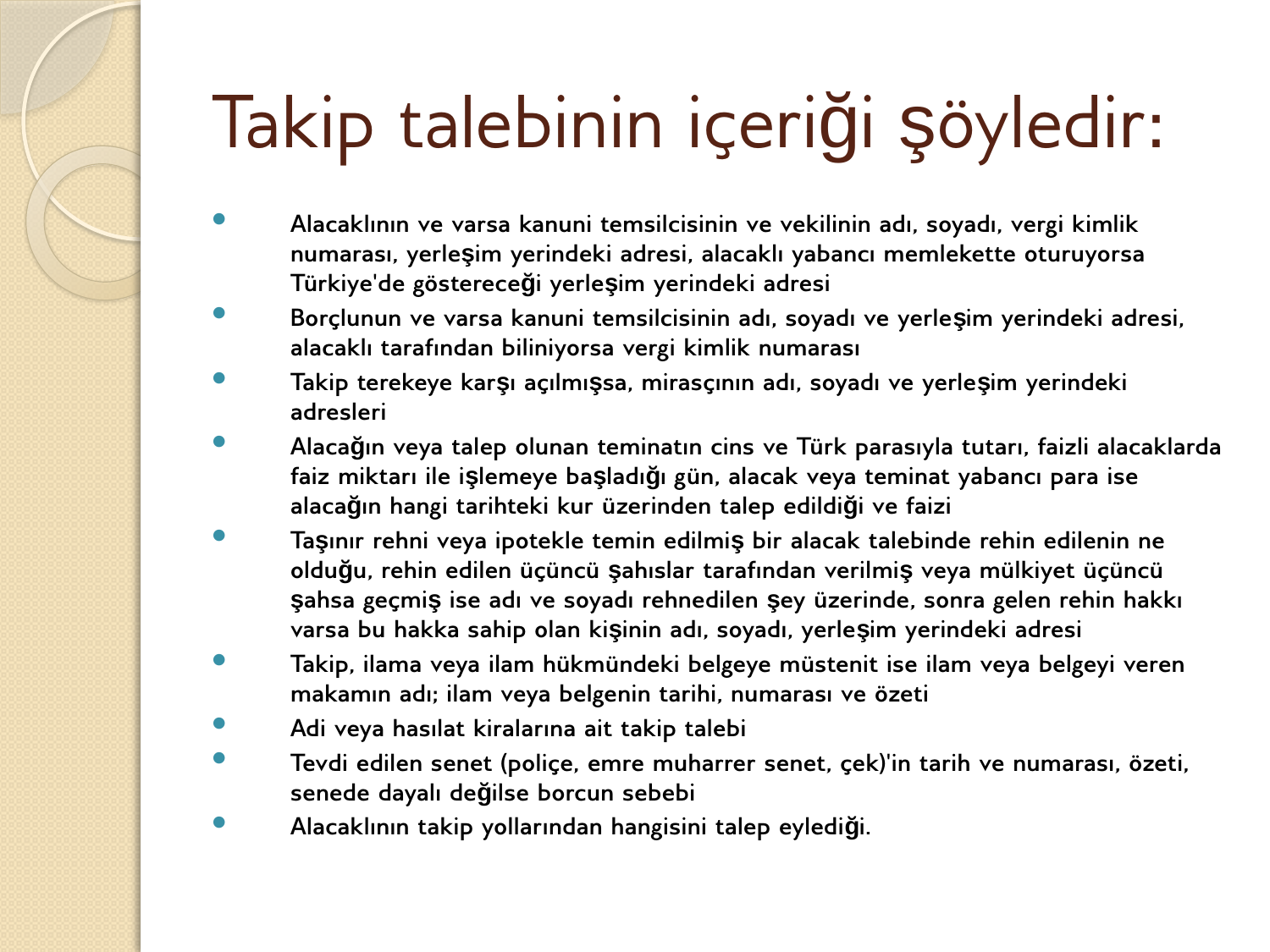

# Takip talebinin içeriği şöyledir:
Alacaklının ve varsa kanuni temsilcisinin ve vekilinin adı, soyadı, vergi kimlik numarası, yerleşim yerindeki adresi, alacaklı yabancı memlekette oturuyorsa Türkiye'de göstereceği yerleşim yerindeki adresi
Borçlunun ve varsa kanuni temsilcisinin adı, soyadı ve yerleşim yerindeki adresi, alacaklı tarafından biliniyorsa vergi kimlik numarası
Takip terekeye karşı açılmışsa, mirasçının adı, soyadı ve yerleşim yerindeki adresleri
Alacağın veya talep olunan teminatın cins ve Türk parasıyla tutarı, faizli alacaklarda faiz miktarı ile işlemeye başladığı gün, alacak veya teminat yabancı para ise alacağın hangi tarihteki kur üzerinden talep edildiği ve faizi
Taşınır rehni veya ipotekle temin edilmiş bir alacak talebinde rehin edilenin ne olduğu, rehin edilen üçüncü şahıslar tarafından verilmiş veya mülkiyet üçüncü şahsa geçmiş ise adı ve soyadı rehnedilen şey üzerinde, sonra gelen rehin hakkı varsa bu hakka sahip olan kişinin adı, soyadı, yerleşim yerindeki adresi
Takip, ilama veya ilam hükmündeki belgeye müstenit ise ilam veya belgeyi veren makamın adı; ilam veya belgenin tarihi, numarası ve özeti
Adi veya hasılat kiralarına ait takip talebi
Tevdi edilen senet (poliçe, emre muharrer senet, çek)'in tarih ve numarası, özeti, senede dayalı değilse borcun sebebi
Alacaklının takip yollarından hangisini talep eylediği.